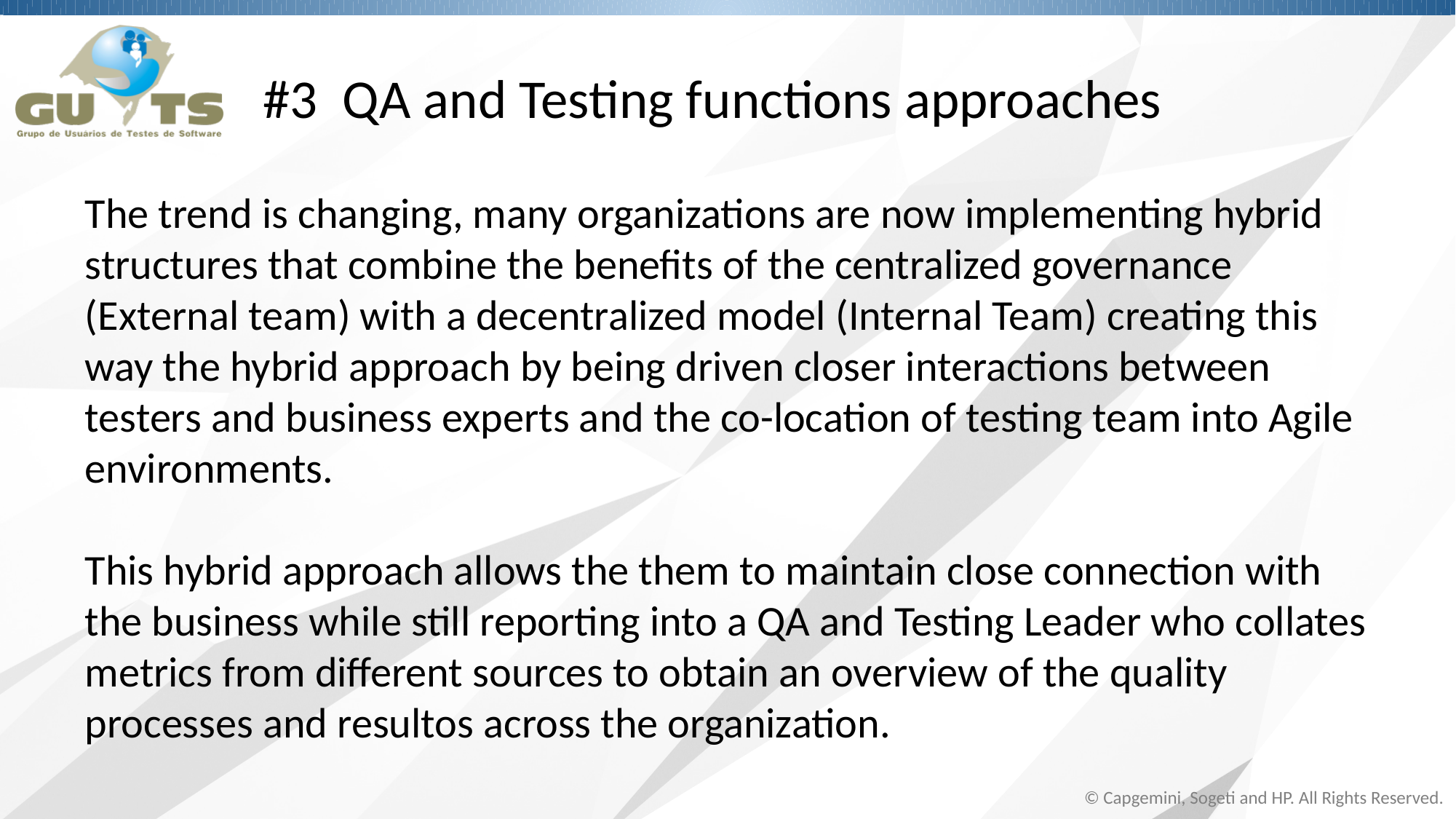

# #3  QA and Testing functions approaches
The trend is changing, many organizations are now implementing hybrid structures that combine the benefits of the centralized governance (External team) with a decentralized model (Internal Team) creating this way the hybrid approach by being driven closer interactions between testers and business experts and the co-location of testing team into Agile environments.

This hybrid approach allows the them to maintain close connection with the business while still reporting into a QA and Testing Leader who collates metrics from different sources to obtain an overview of the quality processes and resultos across the organization.

© Capgemini, Sogeti and HP. All Rights Reserved.